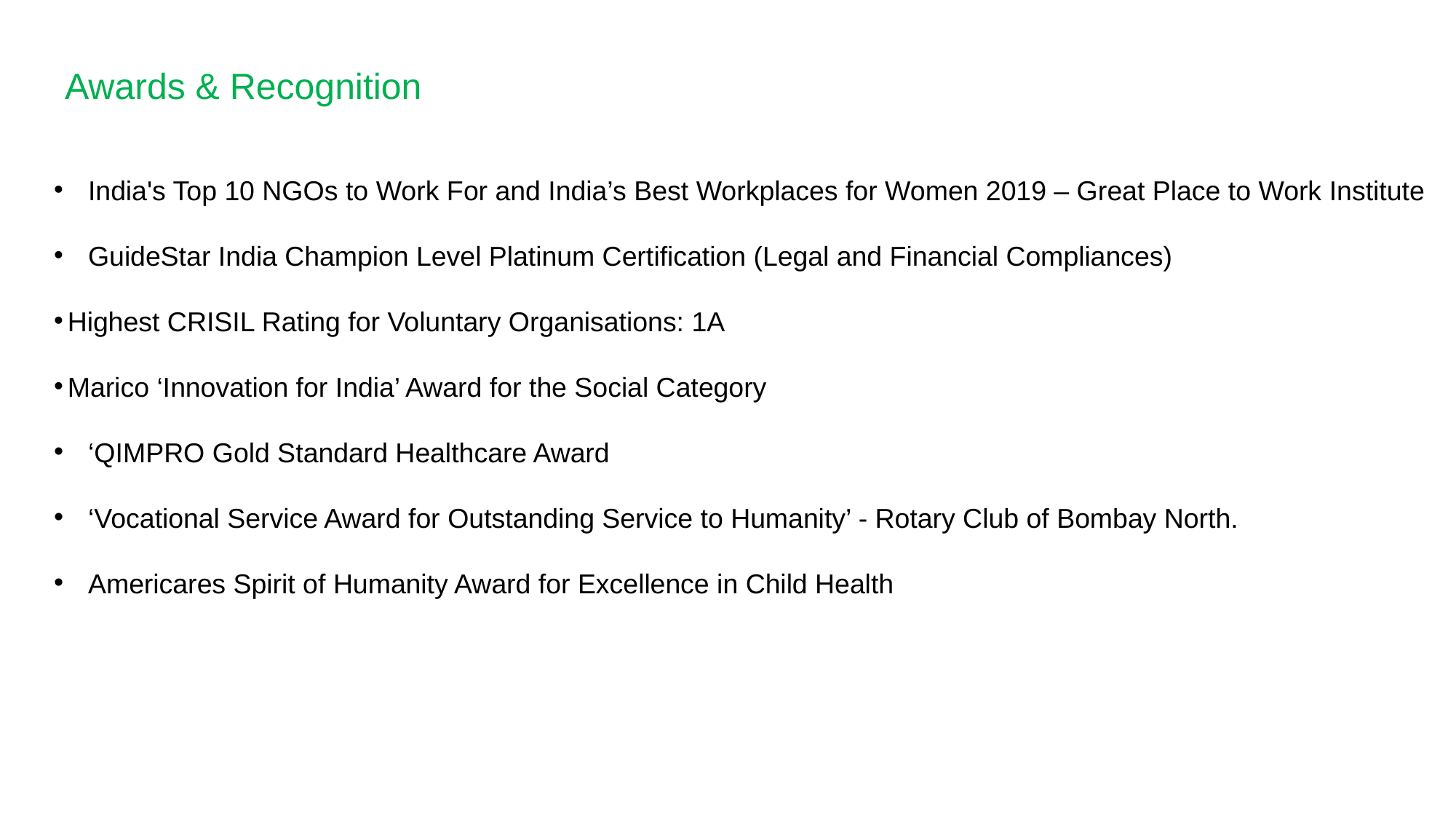

# Awards & Recognition
India's Top 10 NGOs to Work For and India’s Best Workplaces for Women 2019 – Great Place to Work Institute

GuideStar India Champion Level Platinum Certification (Legal and Financial Compliances)

Highest CRISIL Rating for Voluntary Organisations: 1A

Marico ‘Innovation for India’ Award for the Social Category

‘QIMPRO Gold Standard Healthcare Award

‘Vocational Service Award for Outstanding Service to Humanity’ - Rotary Club of Bombay North.

Americares Spirit of Humanity Award for Excellence in Child Health